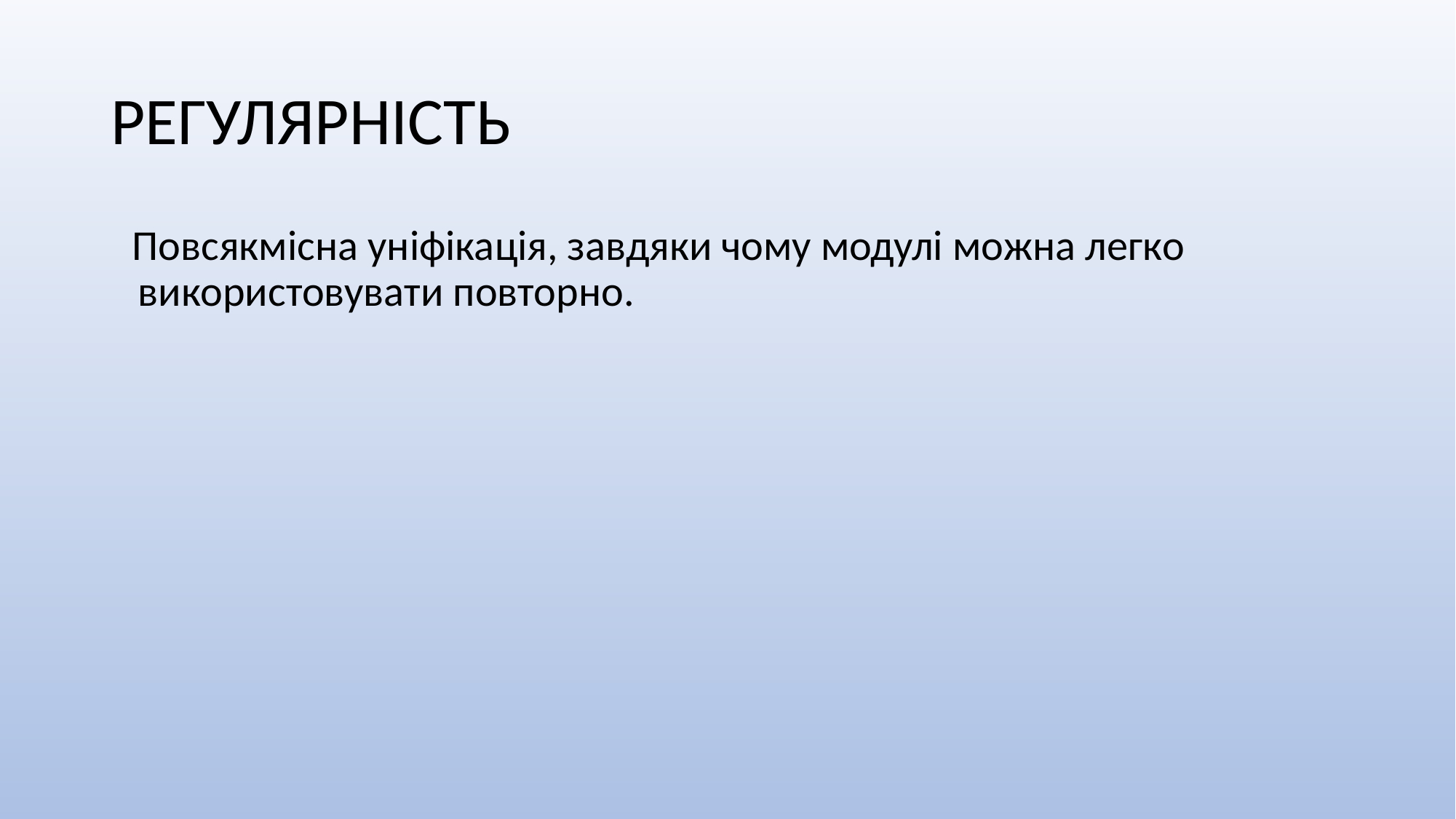

# РЕГУЛЯРНІСТЬ
Повсякмісна уніфікація, завдяки чому модулі можна легко використовувати повторно.